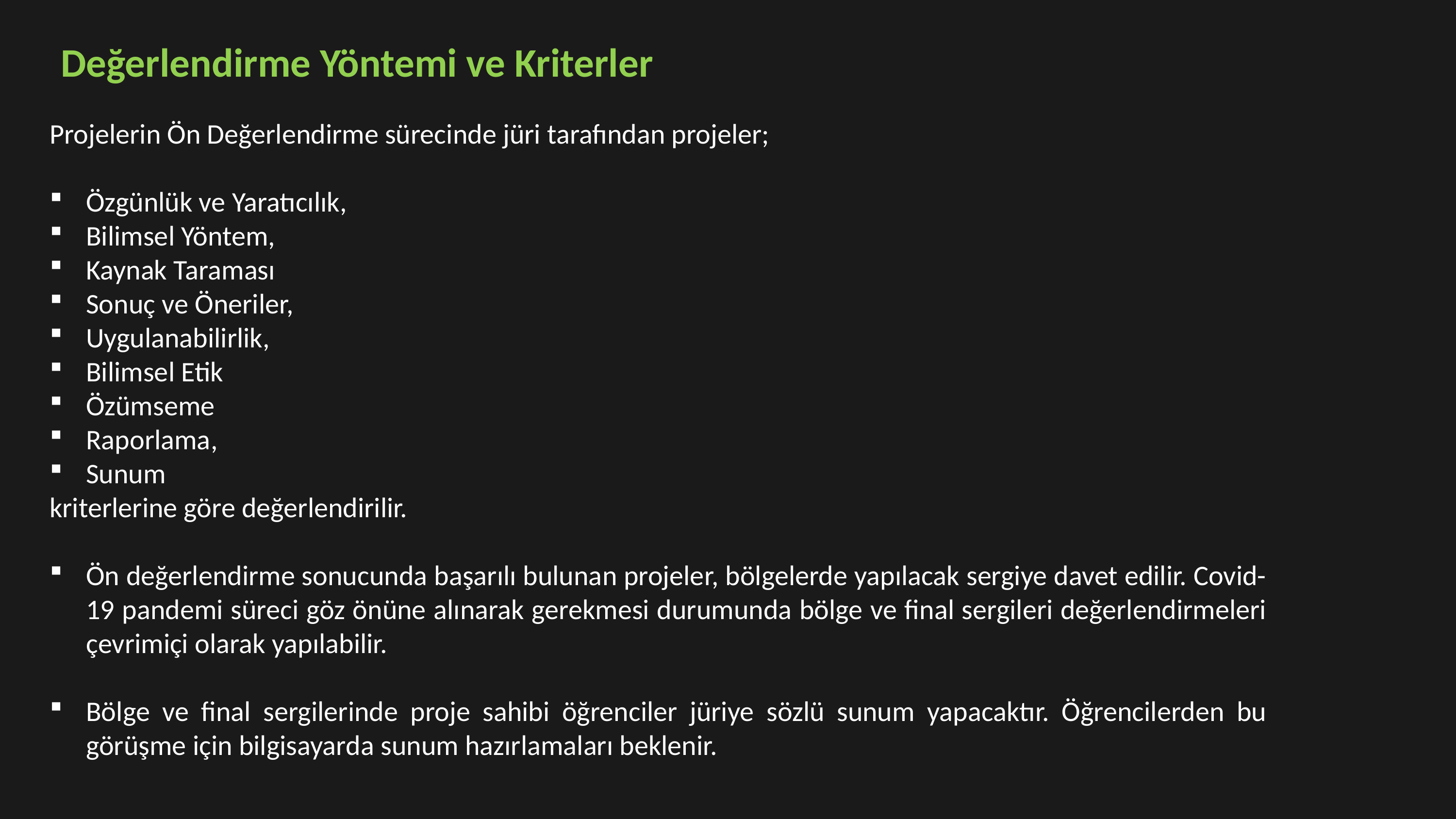

Değerlendirme Yöntemi ve Kriterler

Projelerin Ön Değerlendirme sürecinde jüri tarafından projeler;

Özgünlük ve Yaratıcılık,
Bilimsel Yöntem,
Kaynak Taraması
Sonuç ve Öneriler,
Uygulanabilirlik,
Bilimsel Etik
Özümseme
Raporlama,
Sunum
kriterlerine göre değerlendirilir.

Ön değerlendirme sonucunda başarılı bulunan projeler, bölgelerde yapılacak sergiye davet edilir. Covid-19 pandemi süreci göz önüne alınarak gerekmesi durumunda bölge ve final sergileri değerlendirmeleri çevrimiçi olarak yapılabilir.

Bölge ve final sergilerinde proje sahibi öğrenciler jüriye sözlü sunum yapacaktır. Öğrencilerden bu görüşme için bilgisayarda sunum hazırlamaları beklenir.